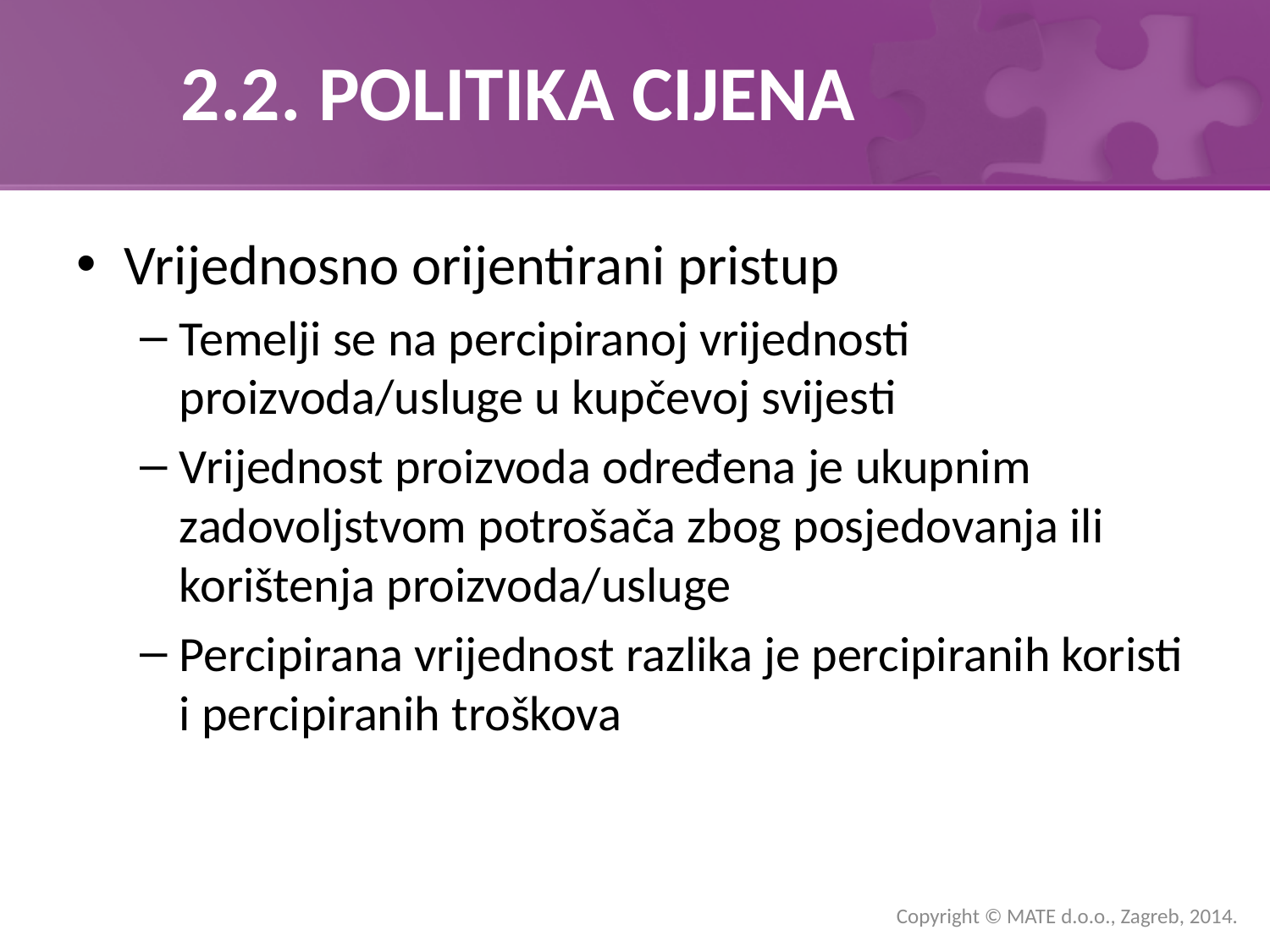

# 2.2. POLITIKA CIJENA
Vrijednosno orijentirani pristup
Temelji se na percipiranoj vrijednosti proizvoda/usluge u kupčevoj svijesti
Vrijednost proizvoda određena je ukupnim zadovoljstvom potrošača zbog posjedovanja ili korištenja proizvoda/usluge
Percipirana vrijednost razlika je percipiranih koristi i percipiranih troškova

Copyright © MATE d.o.o., Zagreb, 2014.